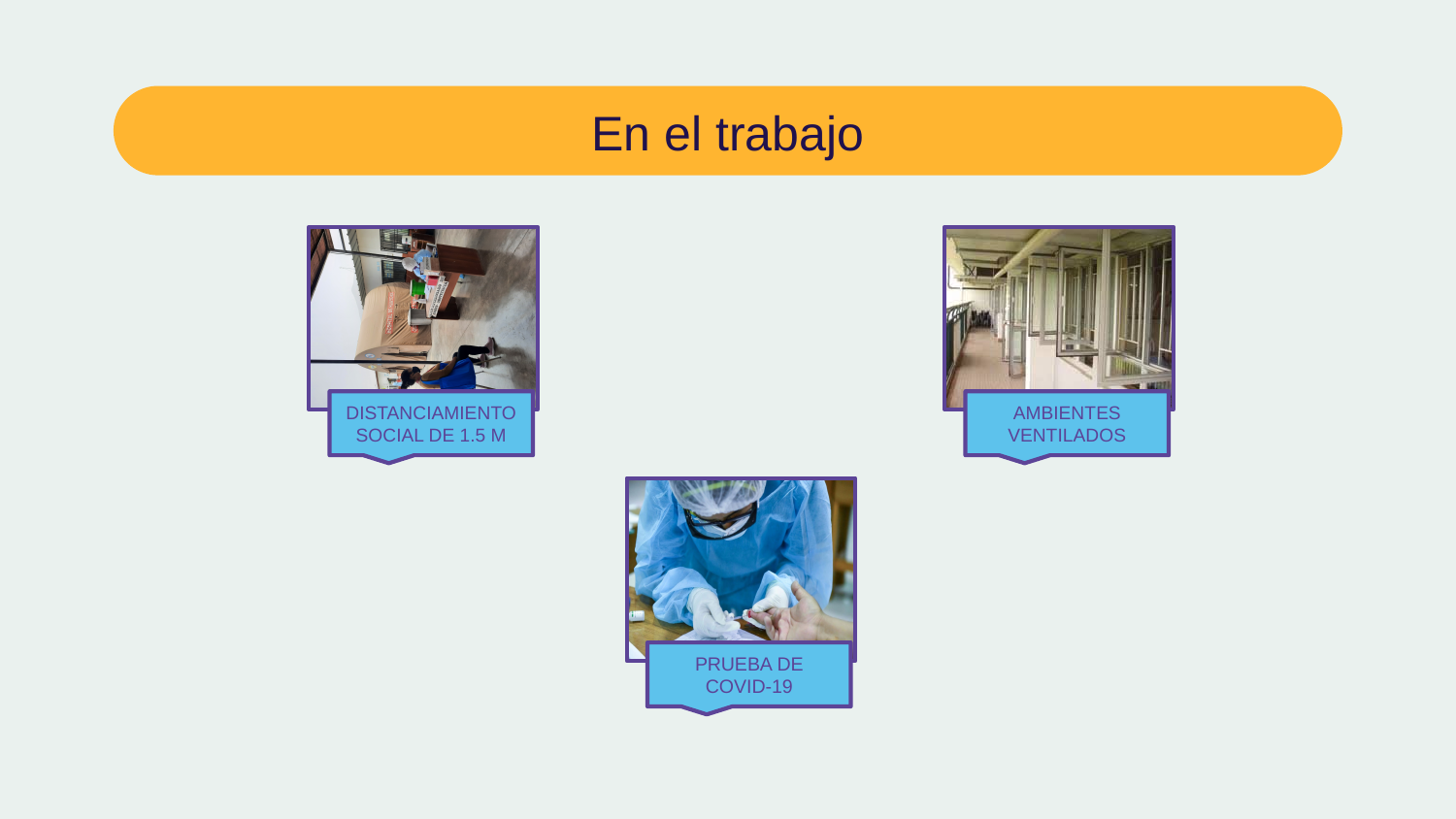

# En el trabajo
DISTANCIAMIENTO SOCIAL DE 1.5 M
AMBIENTES VENTILADOS
PRUEBA DE COVID-19